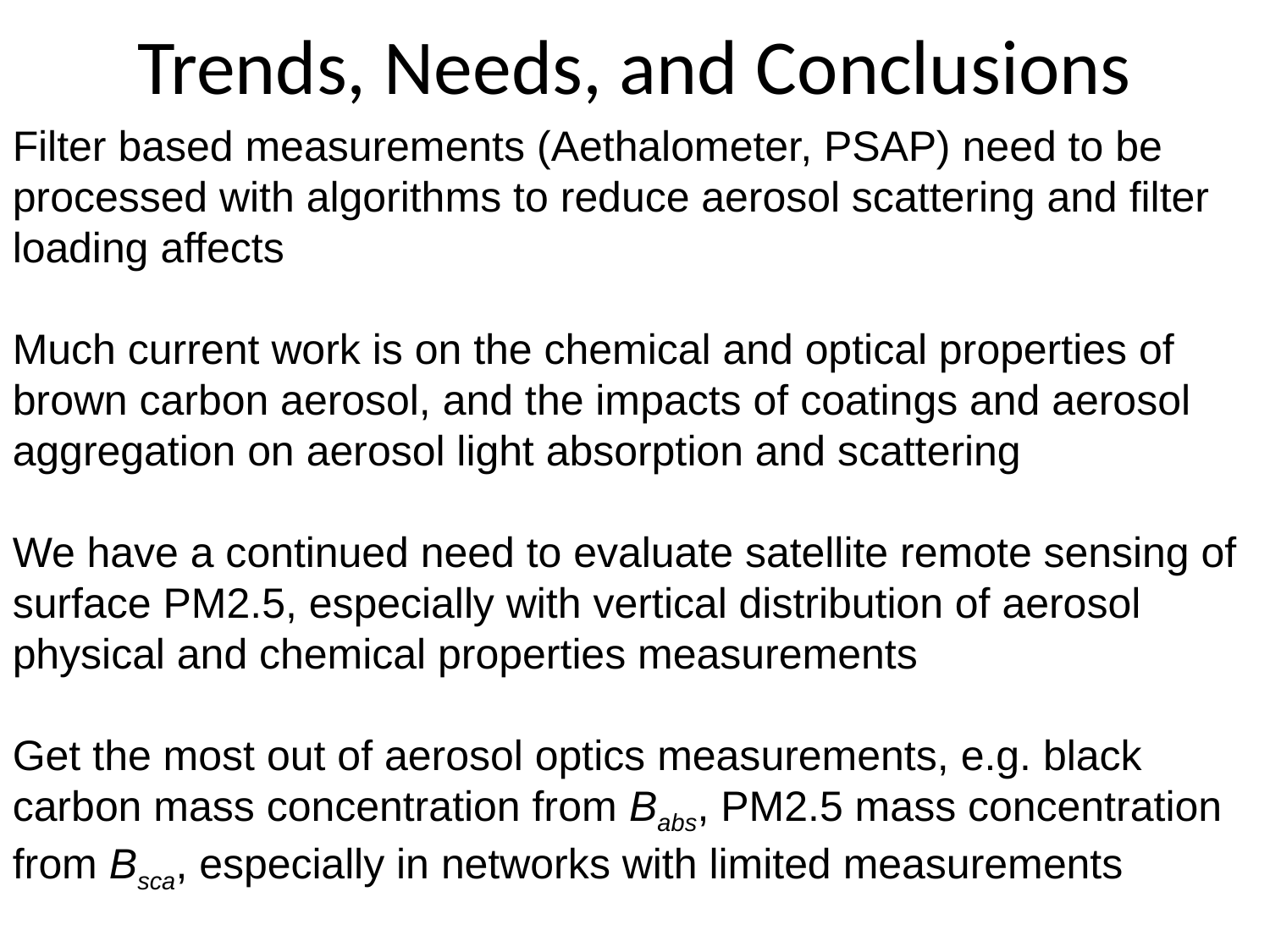

# Trends, Needs, and Conclusions
Filter based measurements (Aethalometer, PSAP) need to be processed with algorithms to reduce aerosol scattering and filter loading affects

Much current work is on the chemical and optical properties of brown carbon aerosol, and the impacts of coatings and aerosol aggregation on aerosol light absorption and scattering
We have a continued need to evaluate satellite remote sensing of surface PM2.5, especially with vertical distribution of aerosol physical and chemical properties measurements

Get the most out of aerosol optics measurements, e.g. black carbon mass concentration from Babs, PM2.5 mass concentration from Bsca, especially in networks with limited measurements